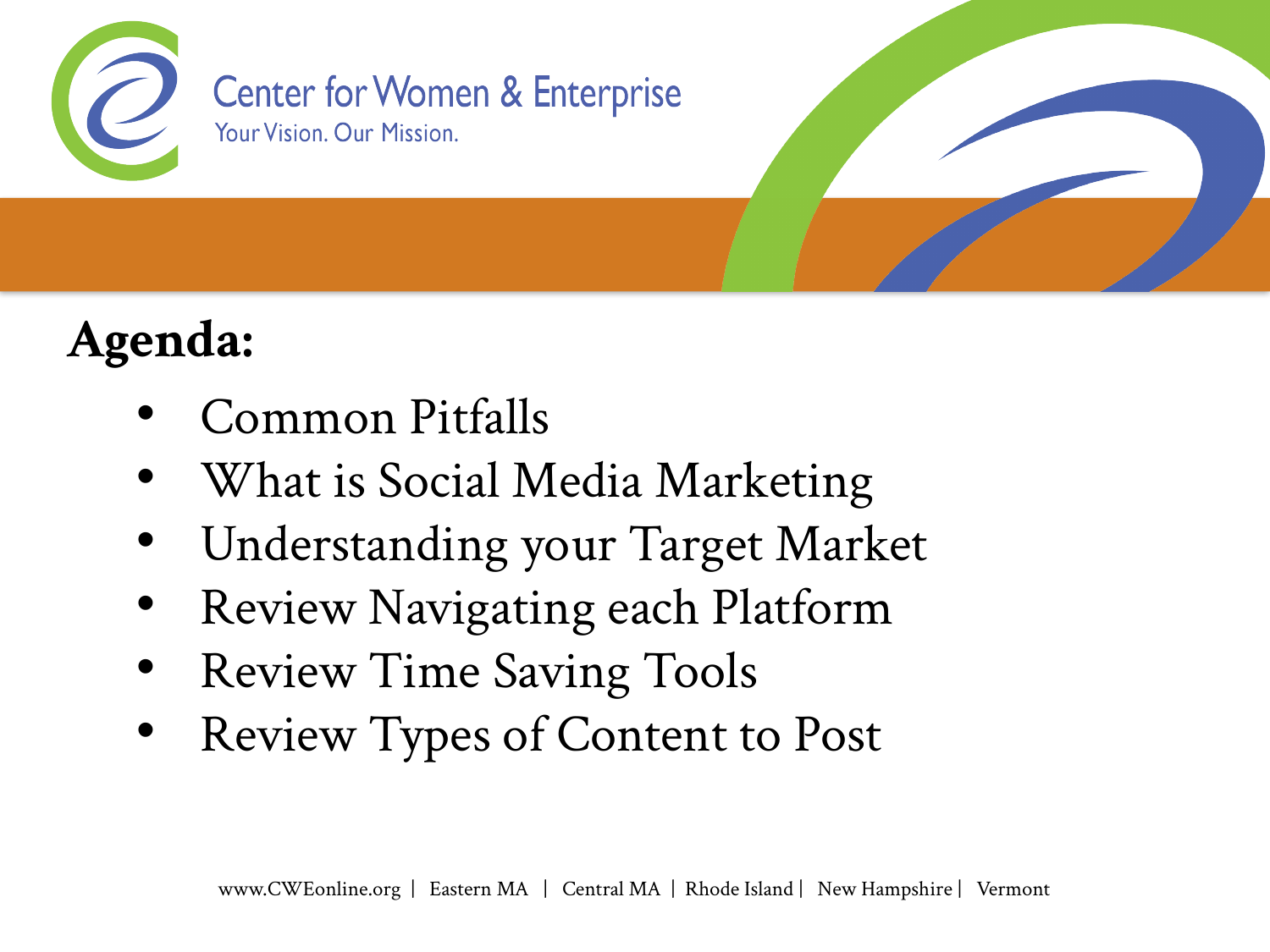

Agenda:

Common Pitfalls
What is Social Media Marketing
Understanding your Target Market
Review Navigating each Platform
Review Time Saving Tools
Review Types of Content to Post
www.CWEonline.org  |   Eastern MA   |   Central MA  |  Rhode Island |   New Hampshire |   Vermont